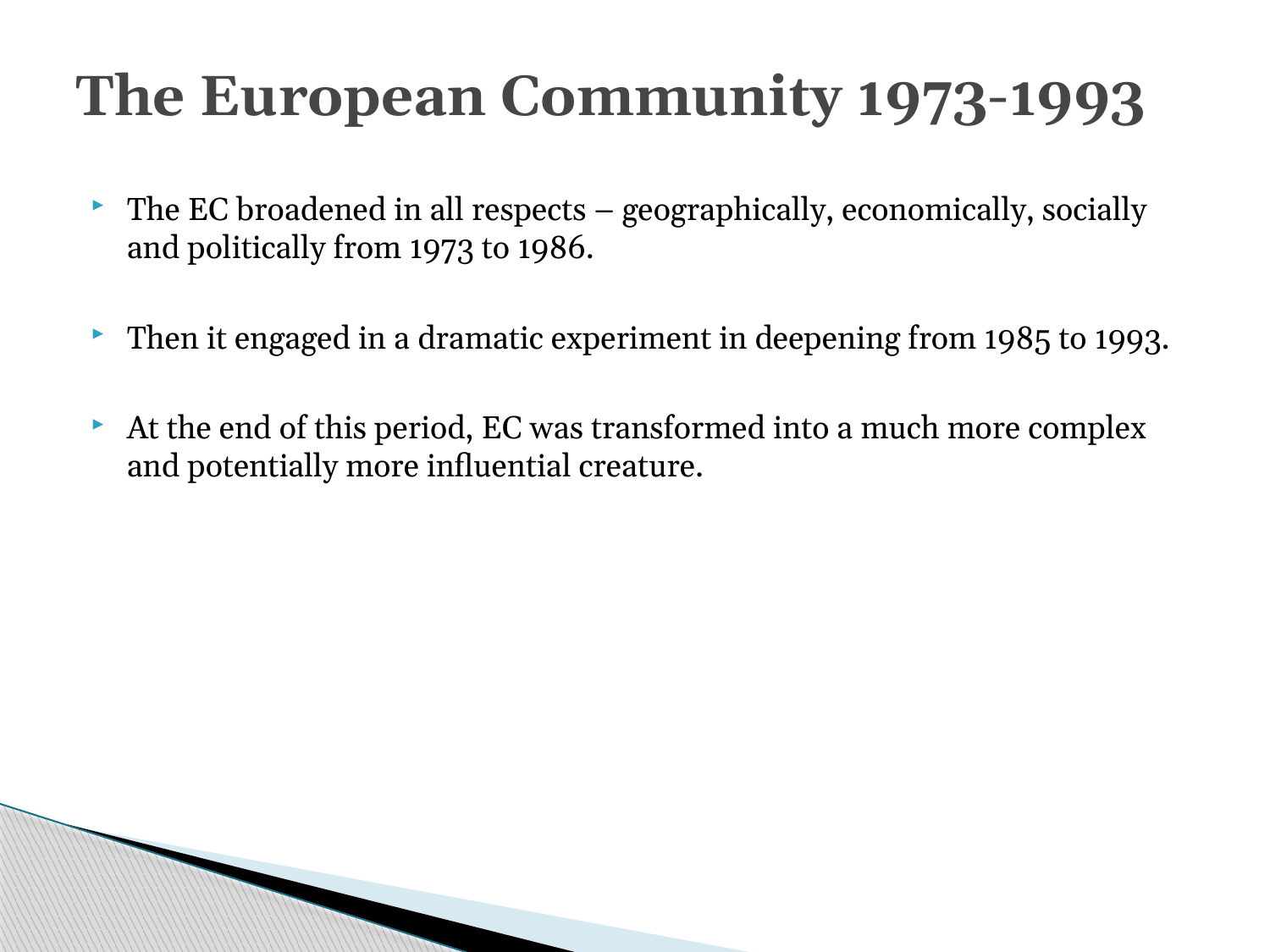

# The European Community 1973-1993

The EC broadened in all respects – geographically, economically, socially and politically from 1973 to 1986.

Then it engaged in a dramatic experiment in deepening from 1985 to 1993.

At the end of this period, EC was transformed into a much more complex and potentially more influential creature.